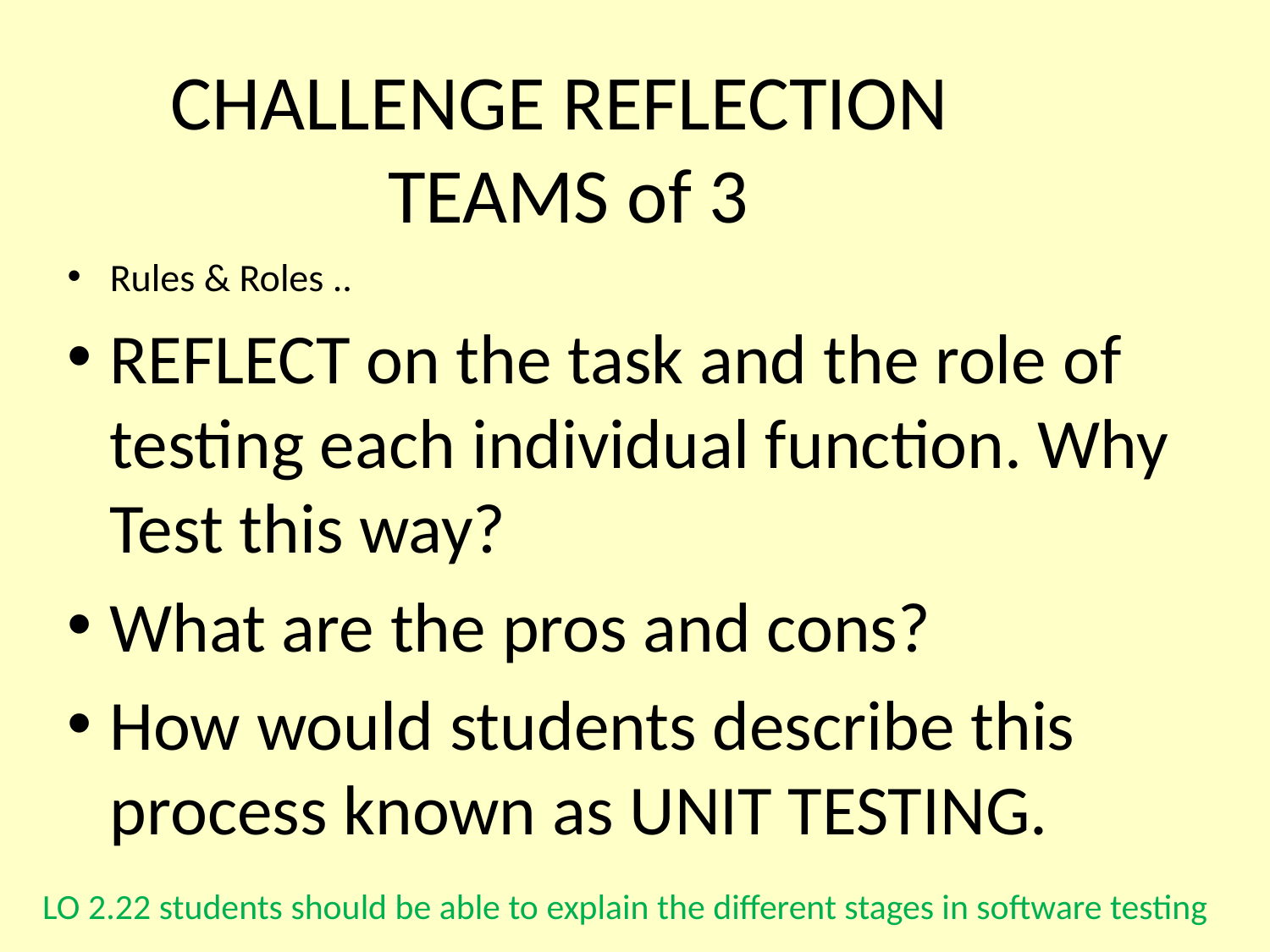

CHALLENGE REFLECTION
 TEAMS of 3
Rules & Roles ..
REFLECT on the task and the role of testing each individual function. Why Test this way?
What are the pros and cons?
How would students describe this process known as UNIT TESTING.

LO 2.22 students should be able to explain the different stages in software testing